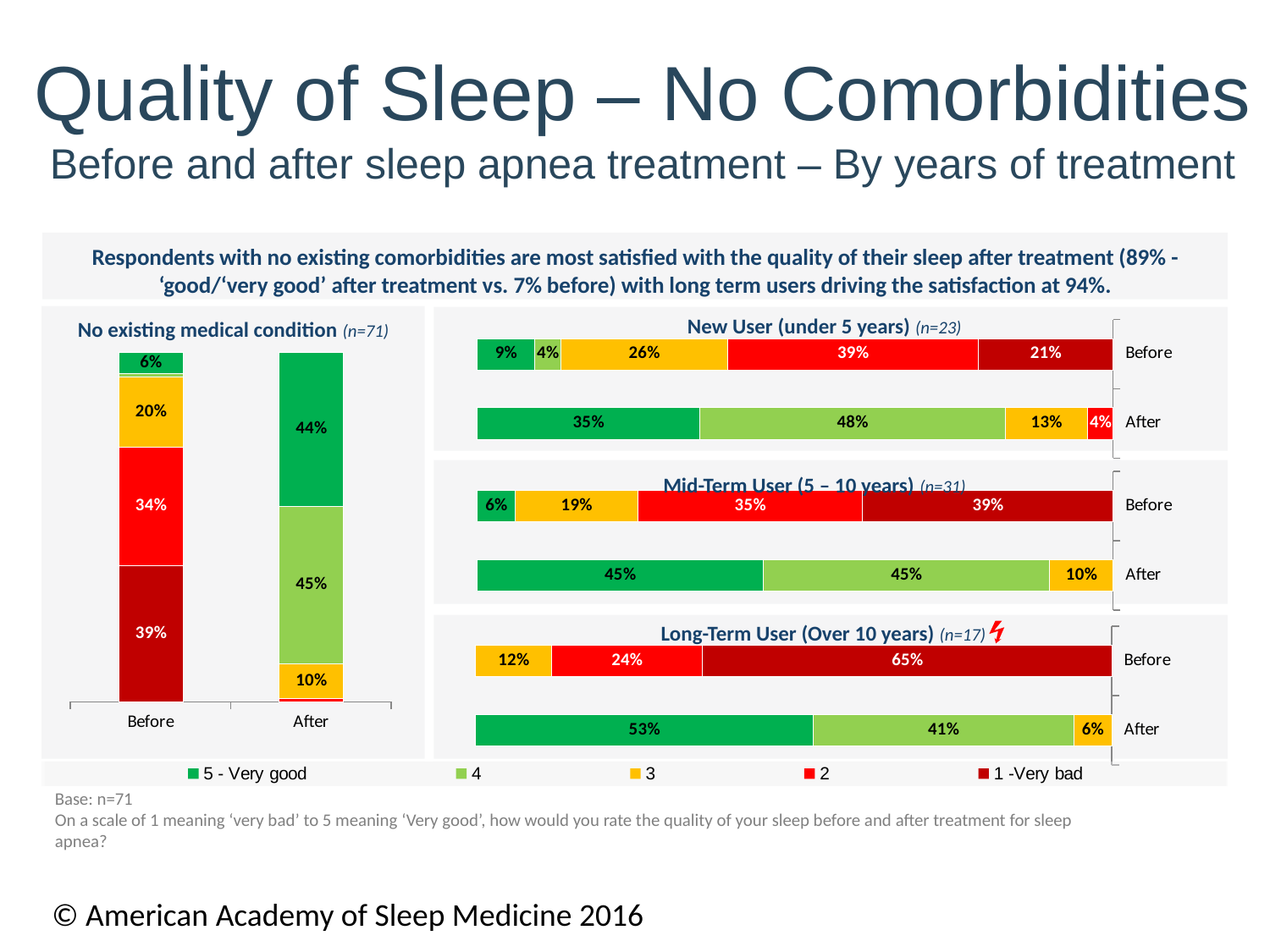

# Quality of Sleep – No Comorbidities Before and after sleep apnea treatment – By years of treatment
Respondents with no existing comorbidities are most satisfied with the quality of their sleep after treatment (89% - ‘good/‘very good’ after treatment vs. 7% before) with long term users driving the satisfaction at 94%.
No existing medical condition (n=71)
New User (under 5 years) (n=23)

### Chart

| Category | 1 - Very bad | 2 | 3 | 4 | 5 - Very good |
|---|---|---|---|---|---|
| After | 0.0 | 0.04000000000000002 | 0.13 | 0.4800000000000003 | 0.3500000000000003 |
| Before | 0.21000000000000021 | 0.3900000000000012 | 0.26 | 0.04000000000000002 | 0.09000000000000002 |

### Chart

| Category | 1 - Very bad | 2 | 3 | 4 | 5 - Very good |
|---|---|---|---|---|---|
| Before | 0.3900000000000009 | 0.34 | 0.2 | 0.010000000000000005 | 0.06000000000000003 |
| After | 0.0 | 0.010000000000000005 | 0.1 | 0.45 | 0.44 |
Mid-Term User (5 – 10 years) (n=31)

### Chart

| Category | 1 - Very bad | 2 | 3 | 4 | 5 - Very good |
|---|---|---|---|---|---|
| After | 0.0 | 0.0 | 0.1 | 0.45 | 0.45 |
| Before | 0.3900000000000012 | 0.3500000000000003 | 0.19 | 0.0 | 0.06000000000000003 |
Long-Term User (Over 10 years) (n=17)

### Chart

| Category | 1 - Very bad | 2 | 3 | 4 | 5 - Very good |
|---|---|---|---|---|---|
| After | 0.0 | 0.0 | 0.06000000000000003 | 0.4100000000000003 | 0.53 |
| Before | 0.6500000000000025 | 0.2400000000000002 | 0.12000000000000002 | 0.0 | 0.0 |

### Chart

| Category | 5 - Very good | 4 | 3 | 2 | 1 -Very bad |
|---|---|---|---|---|---|
| Enterprise | None | None | None | None | None |
Base: n=71
On a scale of 1 meaning ‘very bad’ to 5 meaning ‘Very good’, how would you rate the quality of your sleep before and after treatment for sleep apnea?
© American Academy of Sleep Medicine 2016